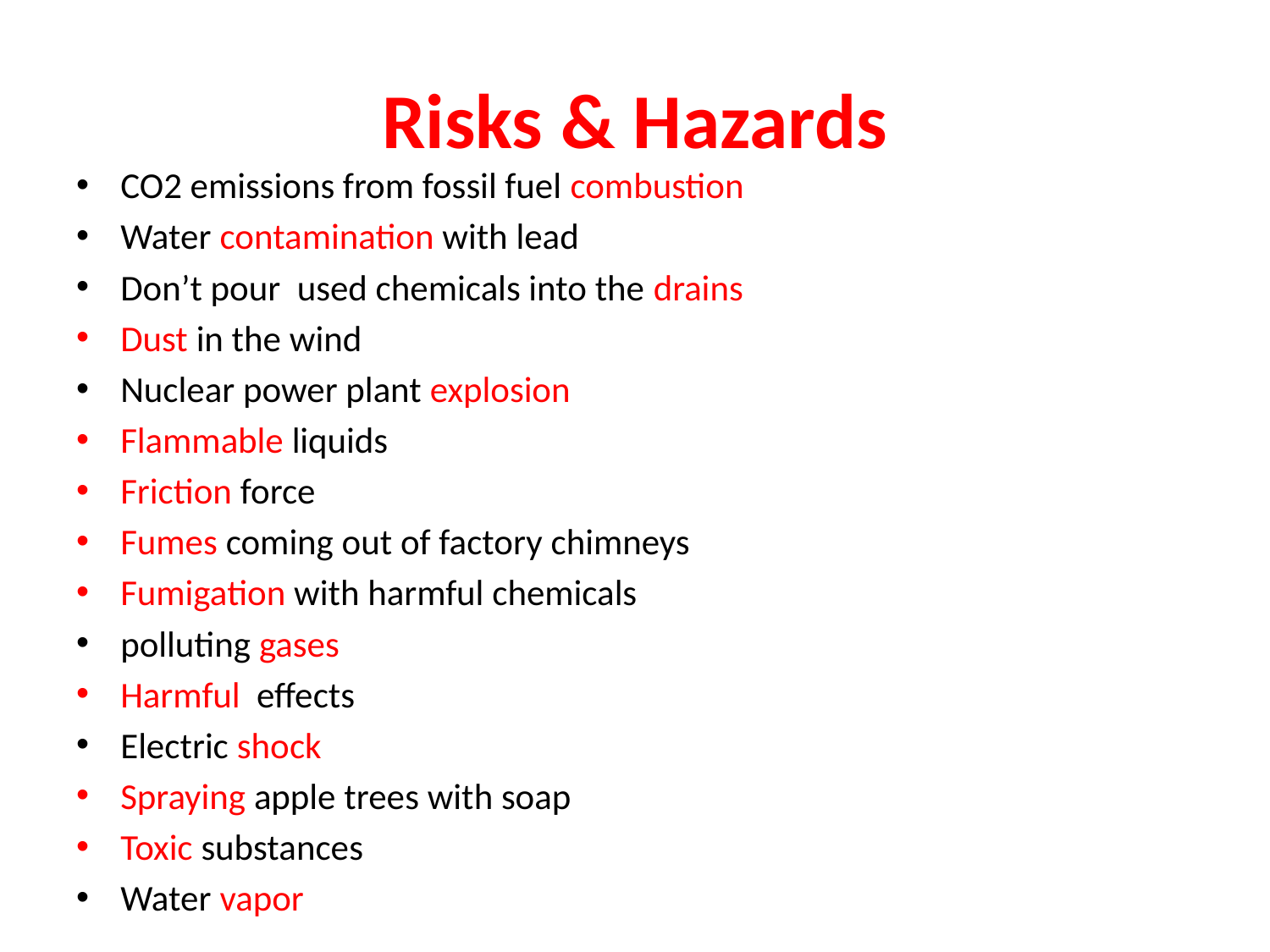

# Risks & Hazards
CO2 emissions from fossil fuel combustion
Water contamination with lead
Don’t pour  used chemicals into the drains
Dust in the wind
Nuclear power plant explosion
Flammable liquids
Friction force
Fumes coming out of factory chimneys
Fumigation with harmful chemicals
polluting gases
Harmful  effects
Electric shock
Spraying apple trees with soap
Toxic substances
Water vapor